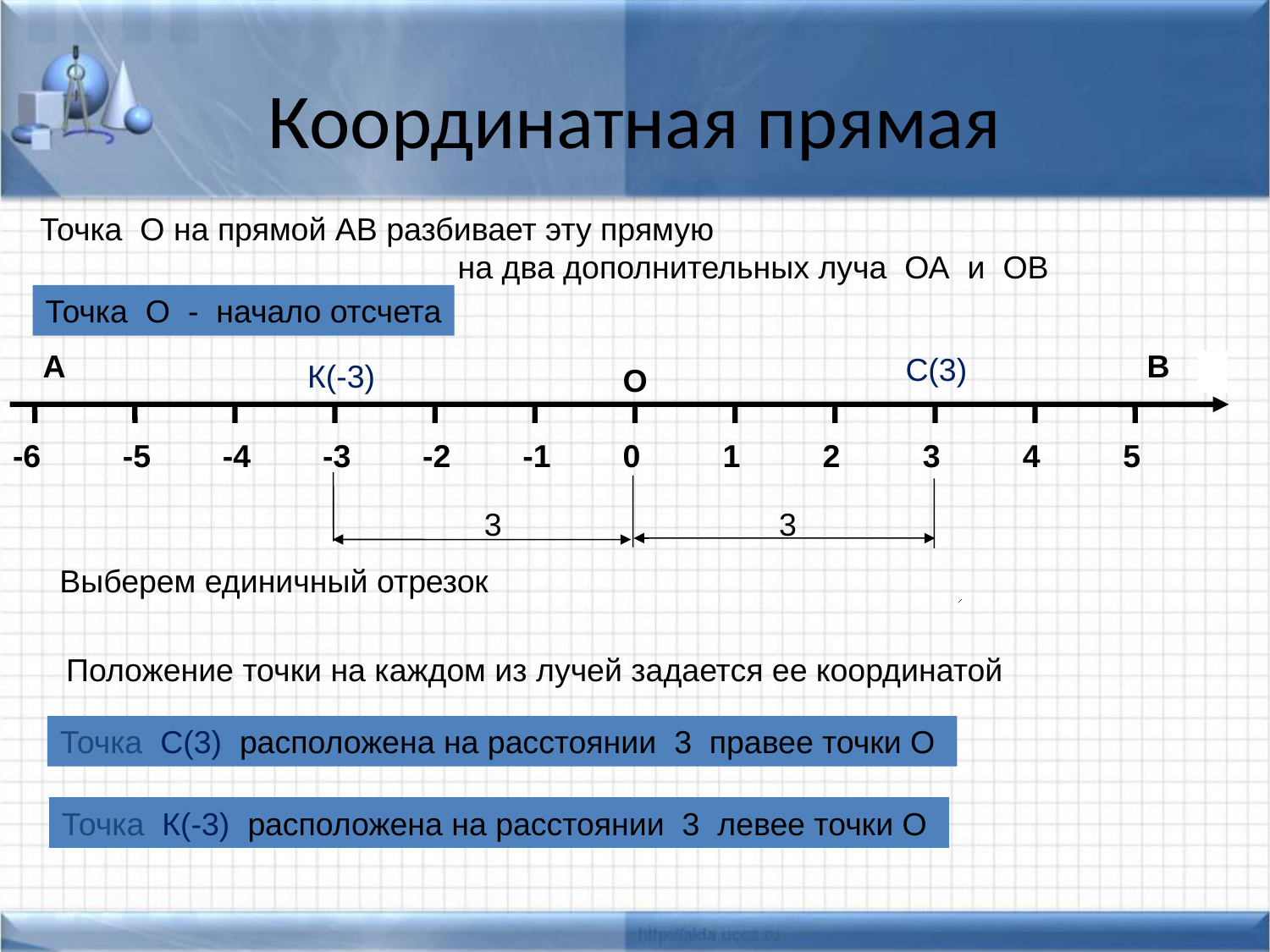

# Координатная прямая
Точка  О на прямой АВ разбивает эту прямую
                                               на два дополнительных луча  ОА  и  ОВ
Точка  О  -  начало отсчета
В
А
С(3)
К(-3)

О
Х

-6
-5
-4
-3
-2
-1
0
1
2
3
4
5

3
3

Выберем единичный отрезок

Положение точки на каждом из лучей задается ее координатой
Точка  С(3)  расположена на расстоянии  3  правее точки О
Точка  К(-3)  расположена на расстоянии  3  левее точки О